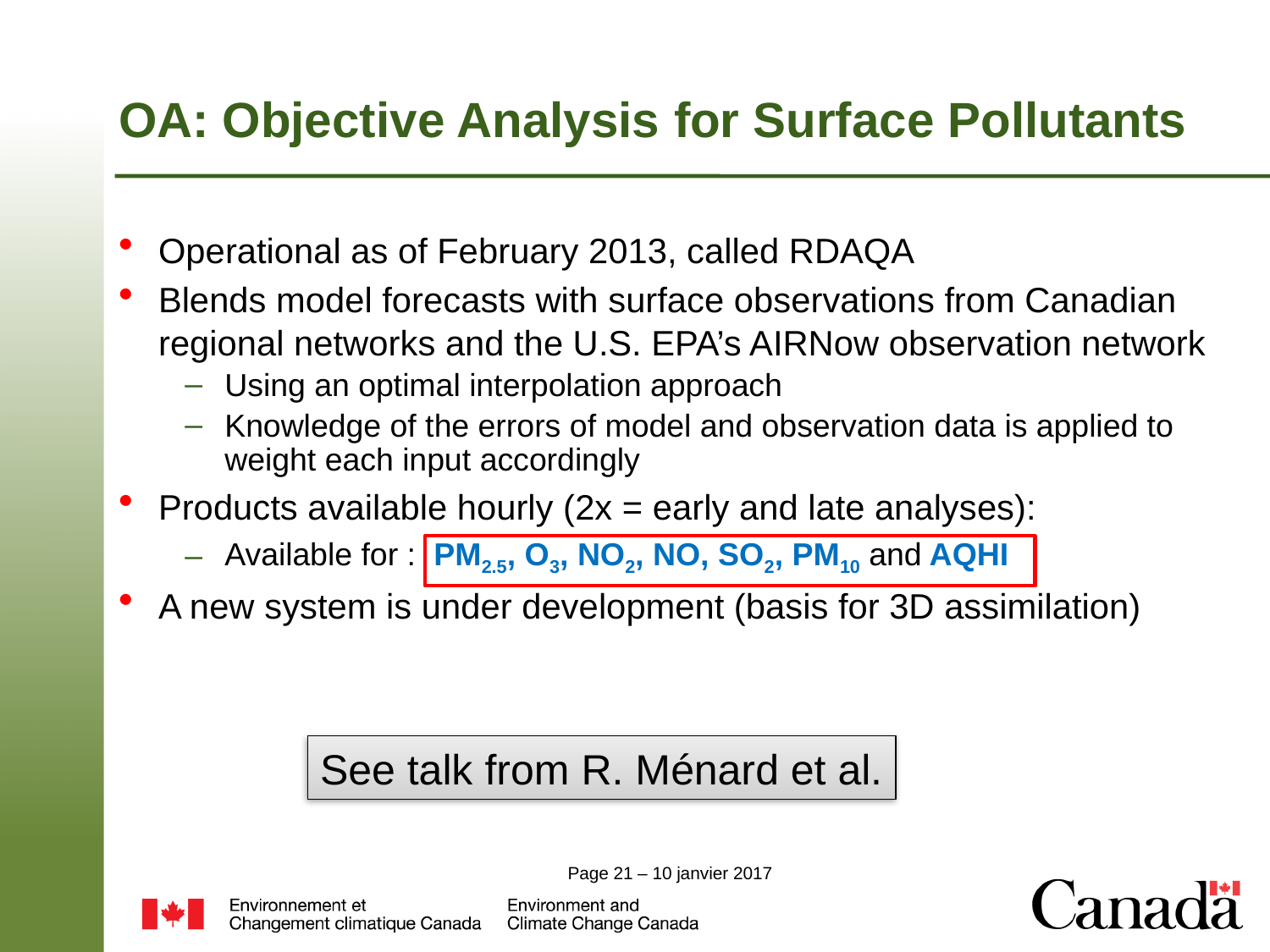

# OA: Objective Analysis for Surface Pollutants
Operational as of February 2013, called RDAQA
Blends model forecasts with surface observations from Canadian regional networks and the U.S. EPA’s AIRNow observation network
Using an optimal interpolation approach
Knowledge of the errors of model and observation data is applied to weight each input accordingly
Products available hourly (2x = early and late analyses):
Available for :  PM2.5, O3, NO2, NO, SO2, PM10 and AQHI
A new system is under development (basis for 3D assimilation)

See talk from R. Ménard et al.